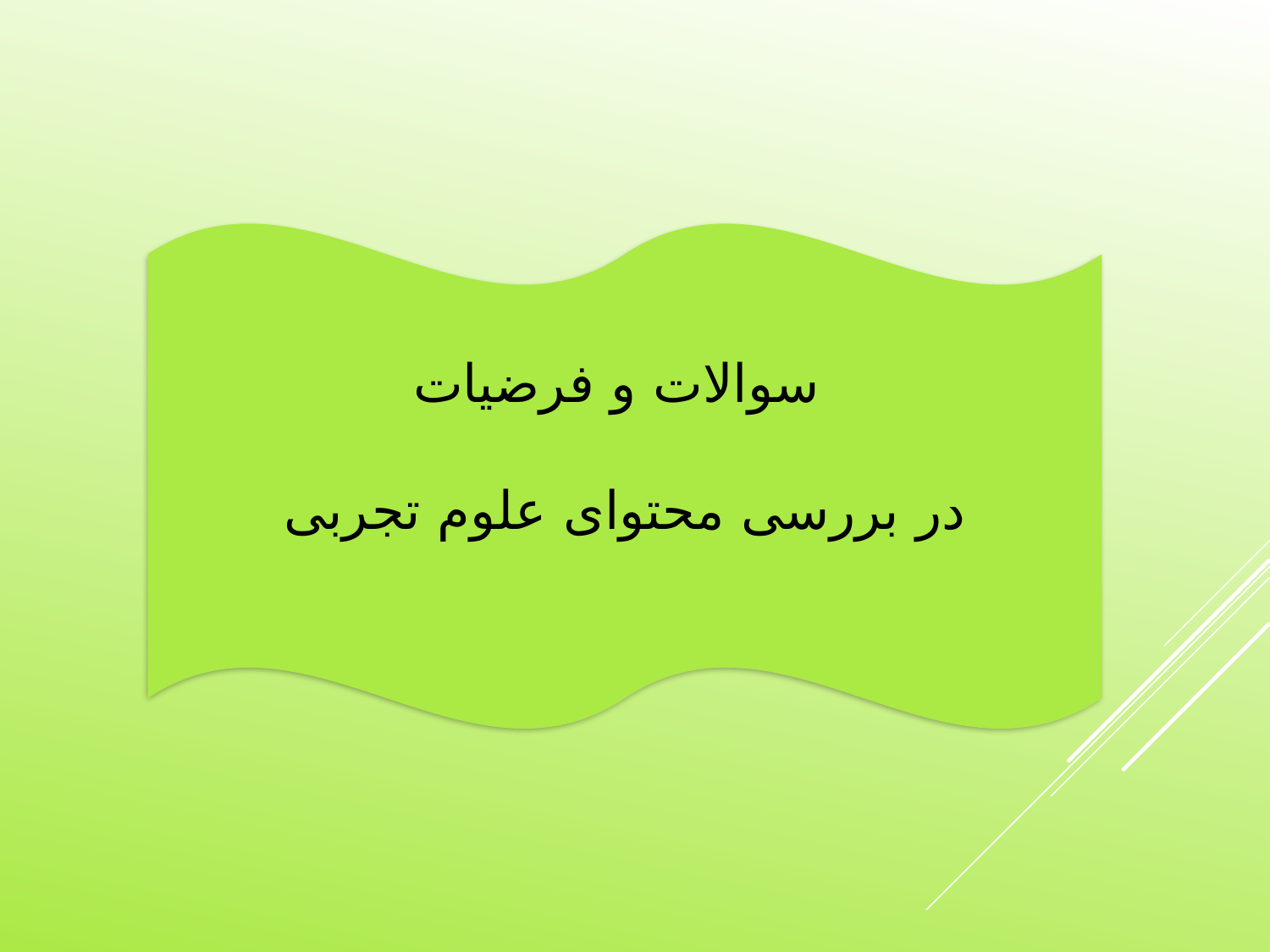

سوالات و فرضیات
در بررسی محتوای علوم تجربی